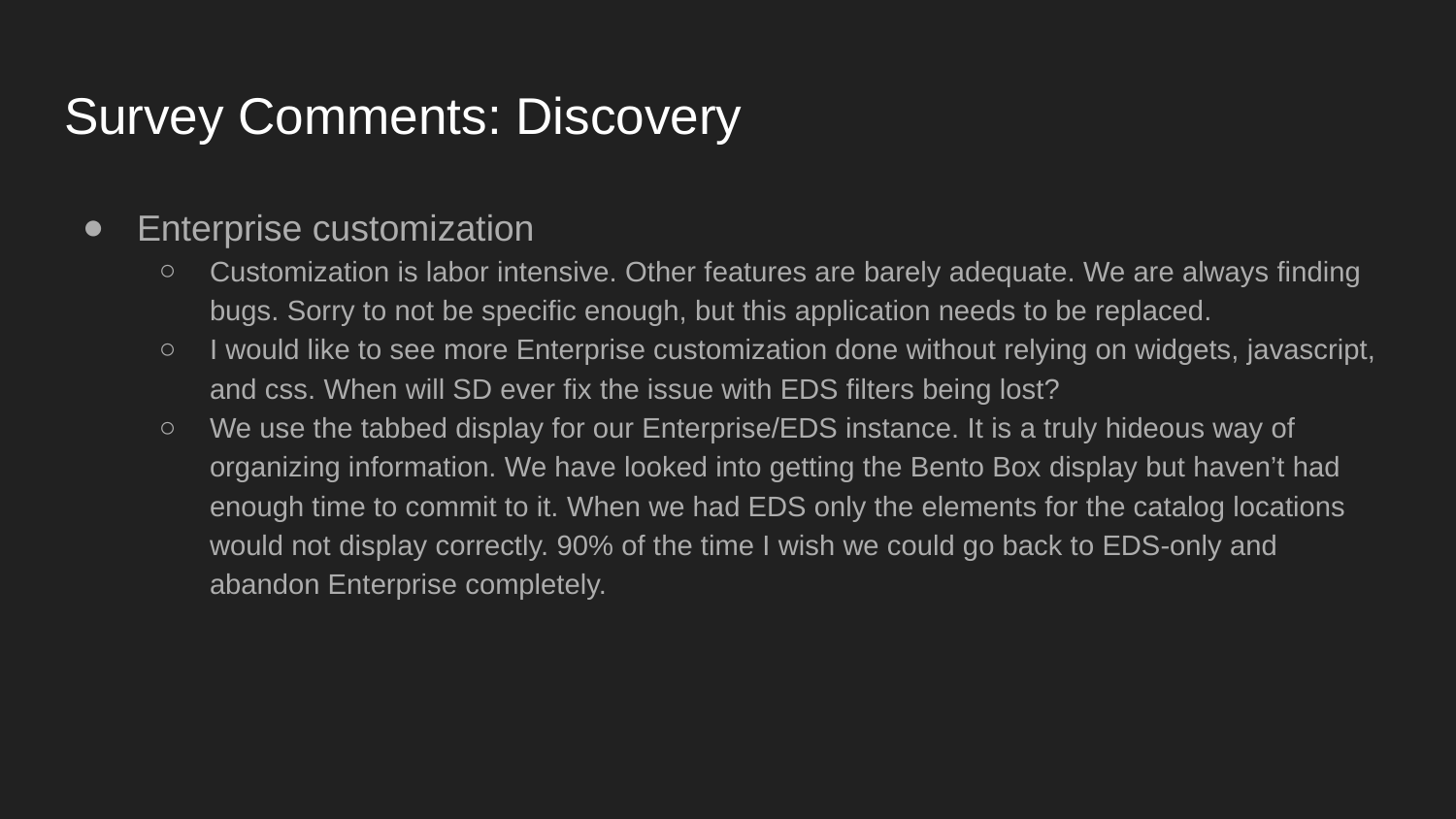

# Survey Comments: Discovery
Enterprise customization
Customization is labor intensive. Other features are barely adequate. We are always finding bugs. Sorry to not be specific enough, but this application needs to be replaced.
I would like to see more Enterprise customization done without relying on widgets, javascript, and css. When will SD ever fix the issue with EDS filters being lost?
We use the tabbed display for our Enterprise/EDS instance. It is a truly hideous way of organizing information. We have looked into getting the Bento Box display but haven’t had enough time to commit to it. When we had EDS only the elements for the catalog locations would not display correctly. 90% of the time I wish we could go back to EDS-only and abandon Enterprise completely.